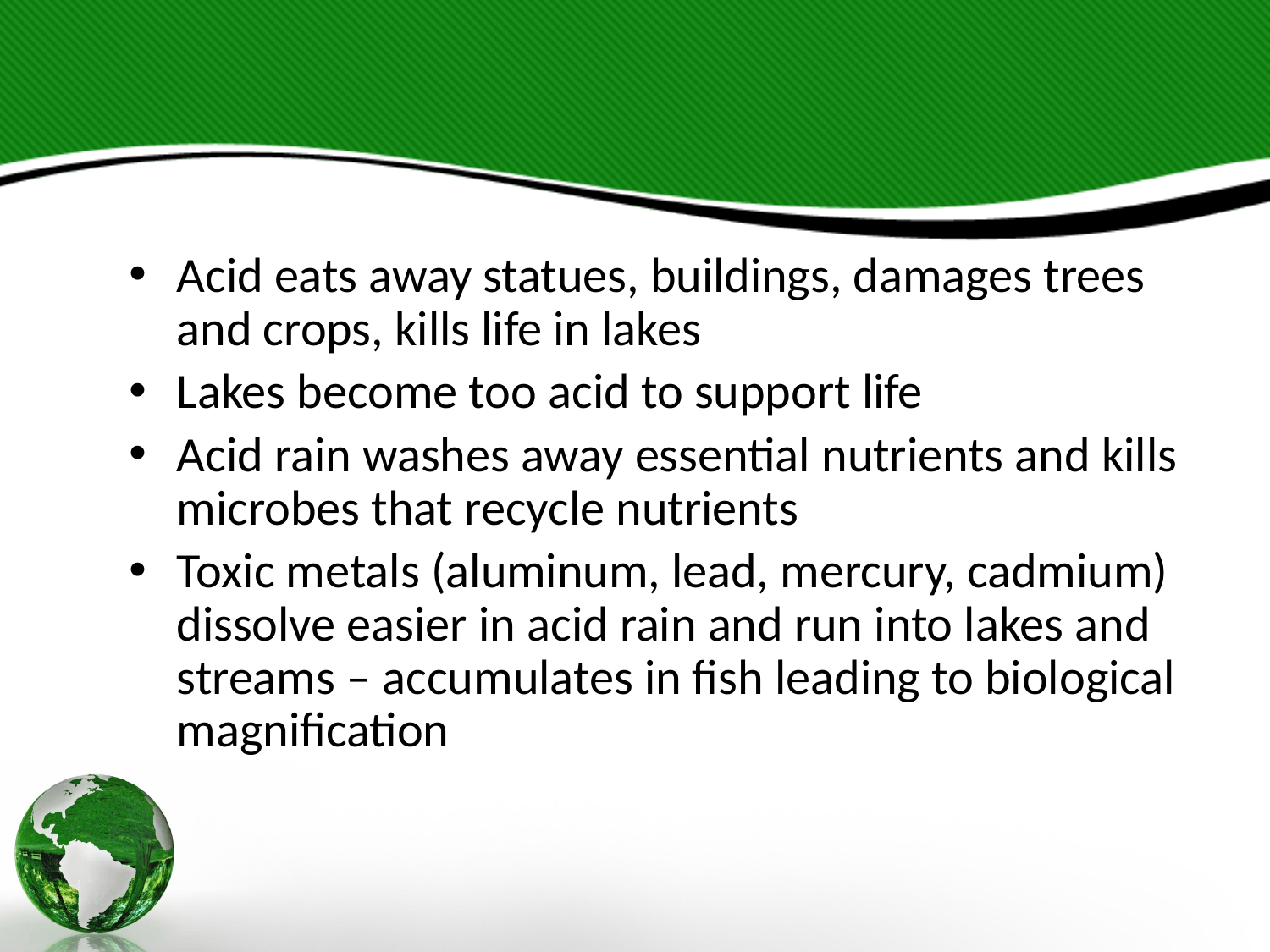

#
Acid eats away statues, buildings, damages trees and crops, kills life in lakes
Lakes become too acid to support life
Acid rain washes away essential nutrients and kills microbes that recycle nutrients
Toxic metals (aluminum, lead, mercury, cadmium) dissolve easier in acid rain and run into lakes and streams – accumulates in fish leading to biological magnification